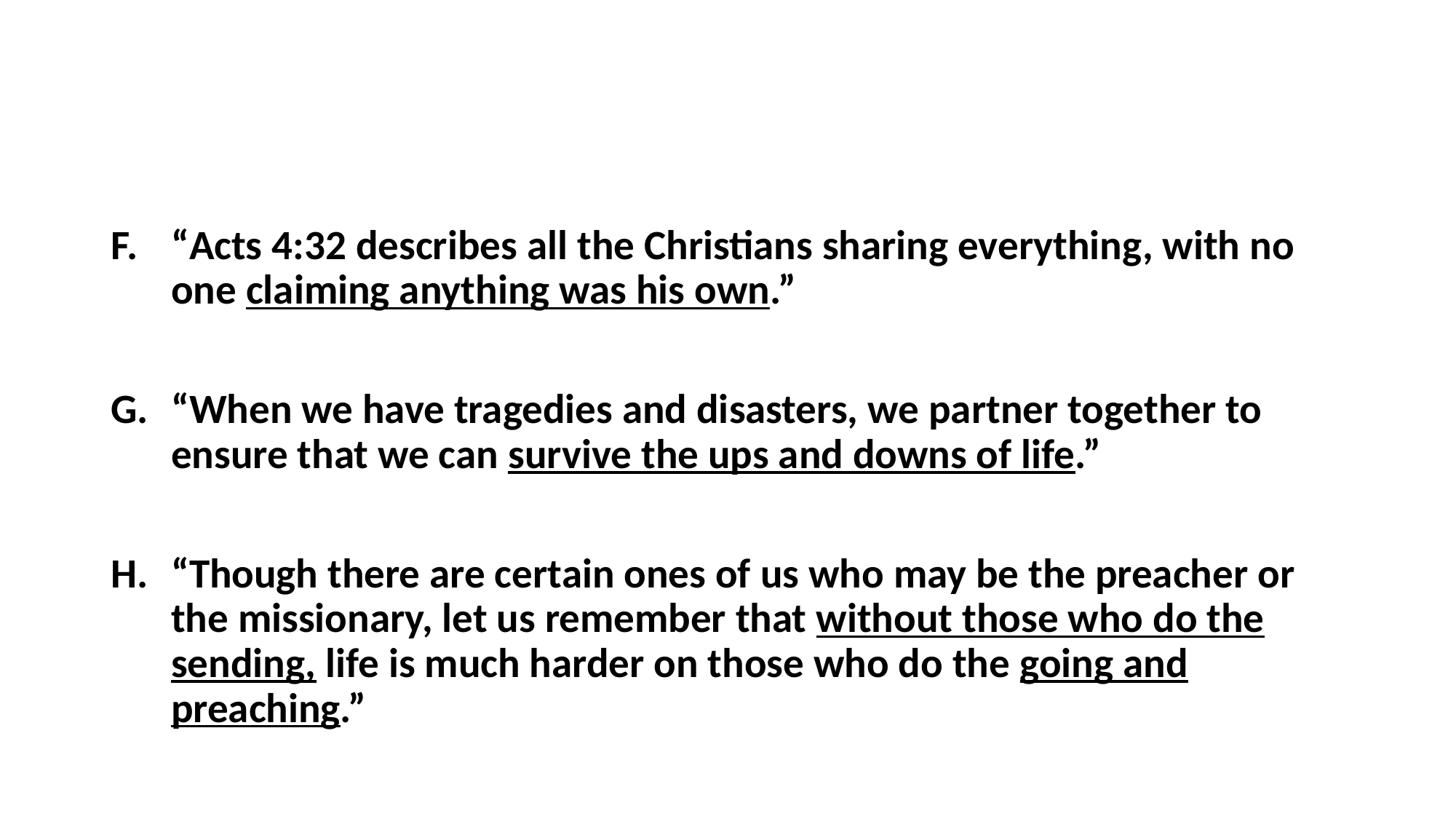

#
“Acts 4:32 describes all the Christians sharing everything, with no one claiming anything was his own.”

“When we have tragedies and disasters, we partner together to ensure that we can survive the ups and downs of life.”

“Though there are certain ones of us who may be the preacher or the missionary, let us remember that without those who do the sending, life is much harder on those who do the going and preaching.”